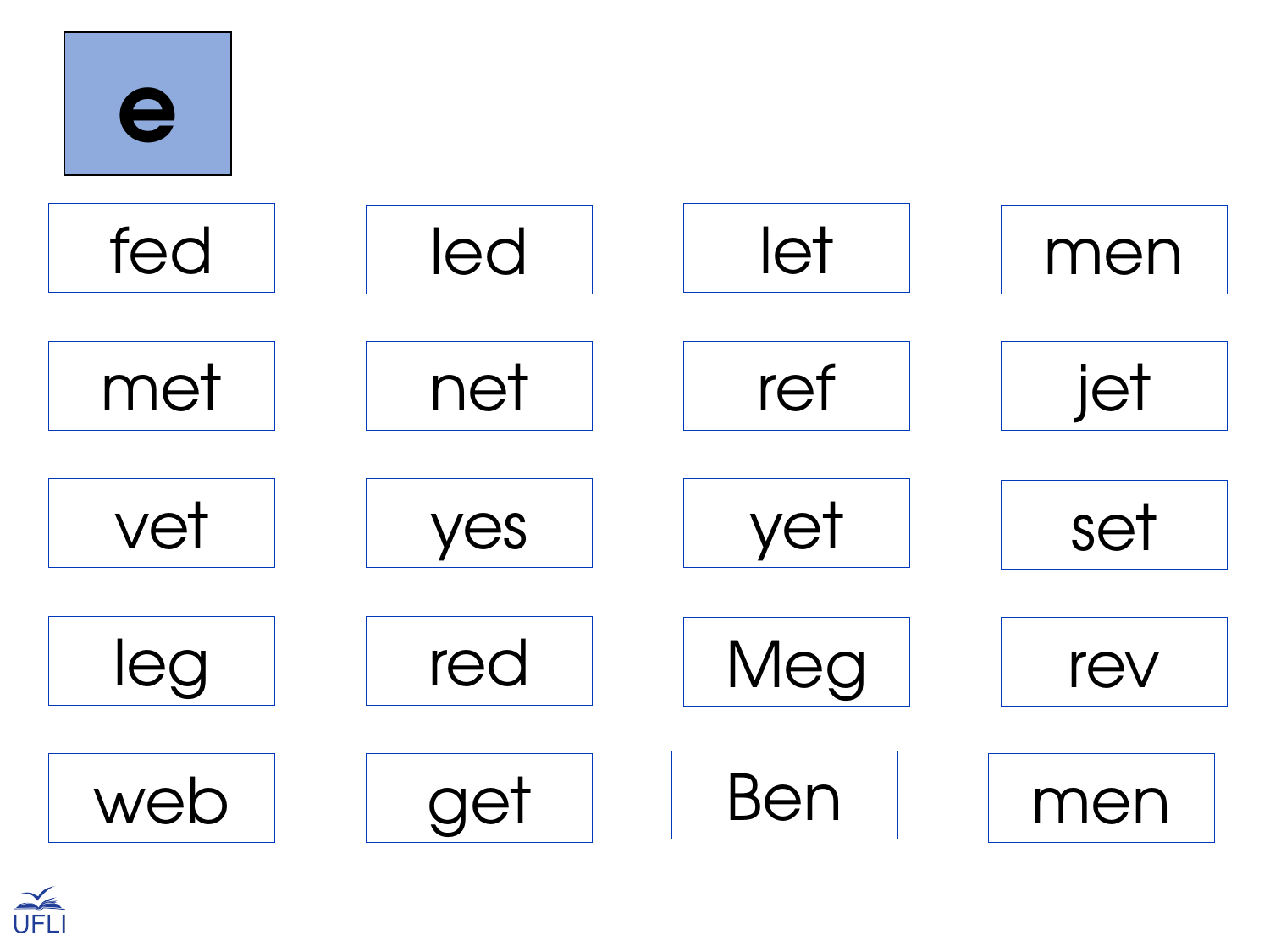

e
fed
let
led
men
jet
met
net
ref
vet
yes
yet
set
leg
red
Meg
rev
Ben
web
get
men